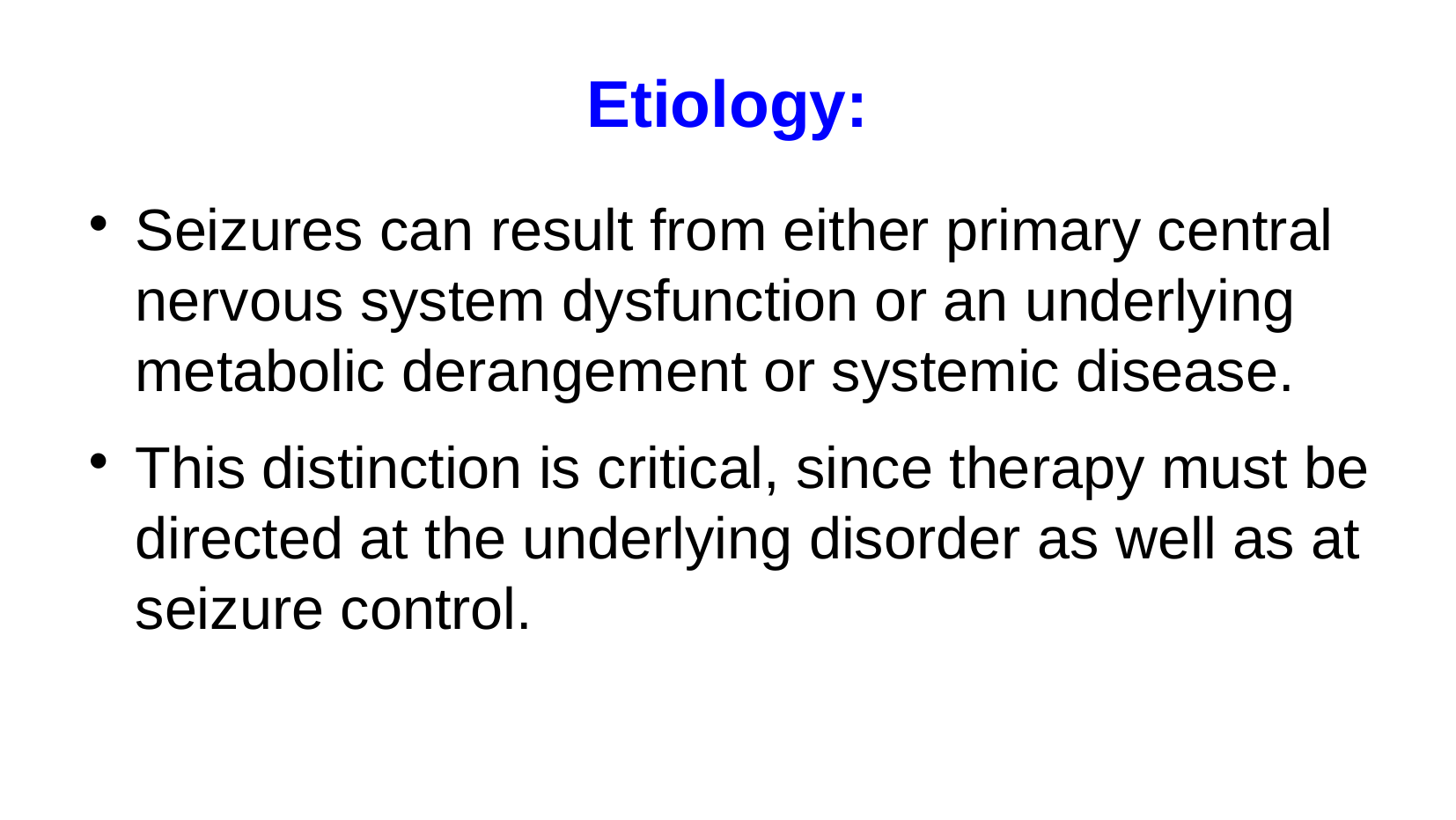

Etiology:
Seizures can result from either primary central nervous system dysfunction or an underlying metabolic derangement or systemic disease.
This distinction is critical, since therapy must be directed at the underlying disorder as well as at seizure control.